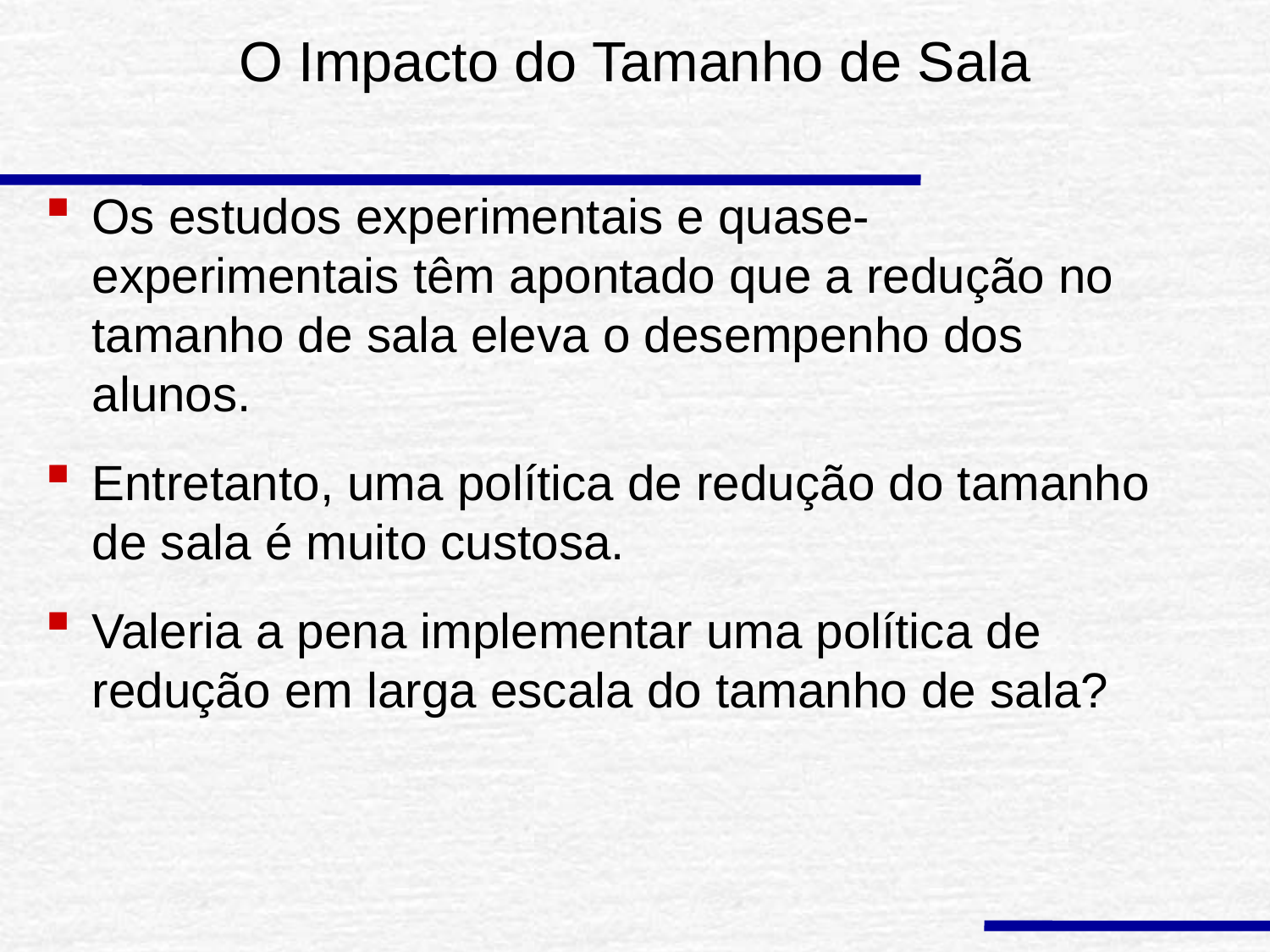

# O Impacto do Tamanho de Sala
Os estudos experimentais e quase-experimentais têm apontado que a redução no tamanho de sala eleva o desempenho dos alunos.
Entretanto, uma política de redução do tamanho de sala é muito custosa.
Valeria a pena implementar uma política de redução em larga escala do tamanho de sala?